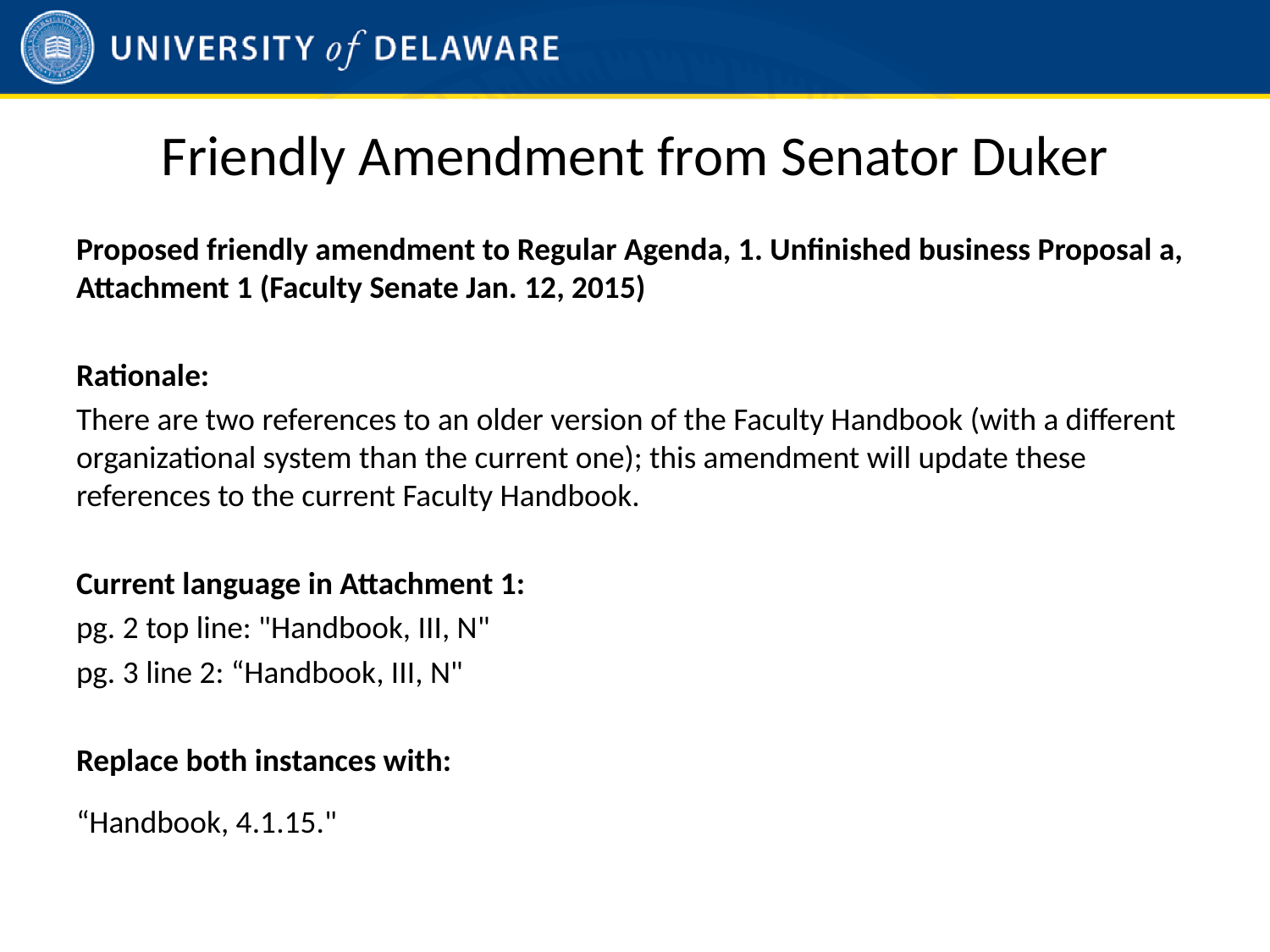

# Friendly Amendment from Senator Duker
Proposed friendly amendment to Regular Agenda, 1. Unfinished business Proposal a, Attachment 1 (Faculty Senate Jan. 12, 2015)

Rationale:
There are two references to an older version of the Faculty Handbook (with a different organizational system than the current one); this amendment will update these references to the current Faculty Handbook.

Current language in Attachment 1:
pg. 2 top line: "Handbook, III, N"
pg. 3 line 2: “Handbook, III, N"

Replace both instances with:

“Handbook, 4.1.15."